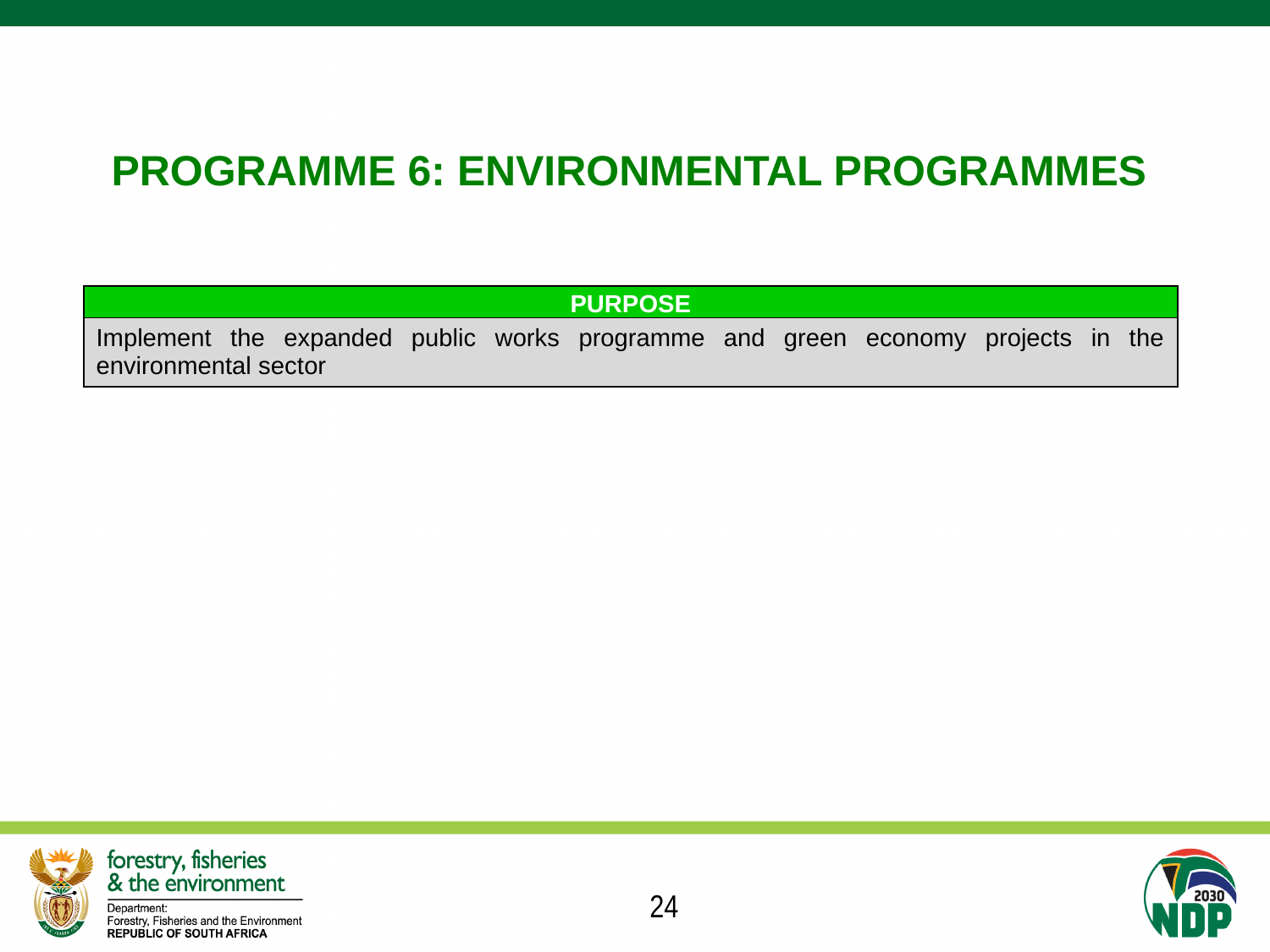

# PROGRAMME 6: ENVIRONMENTAL PROGRAMMES
| PURPOSE |
| --- |
| Implement the expanded public works programme and green economy projects in the environmental sector |
24